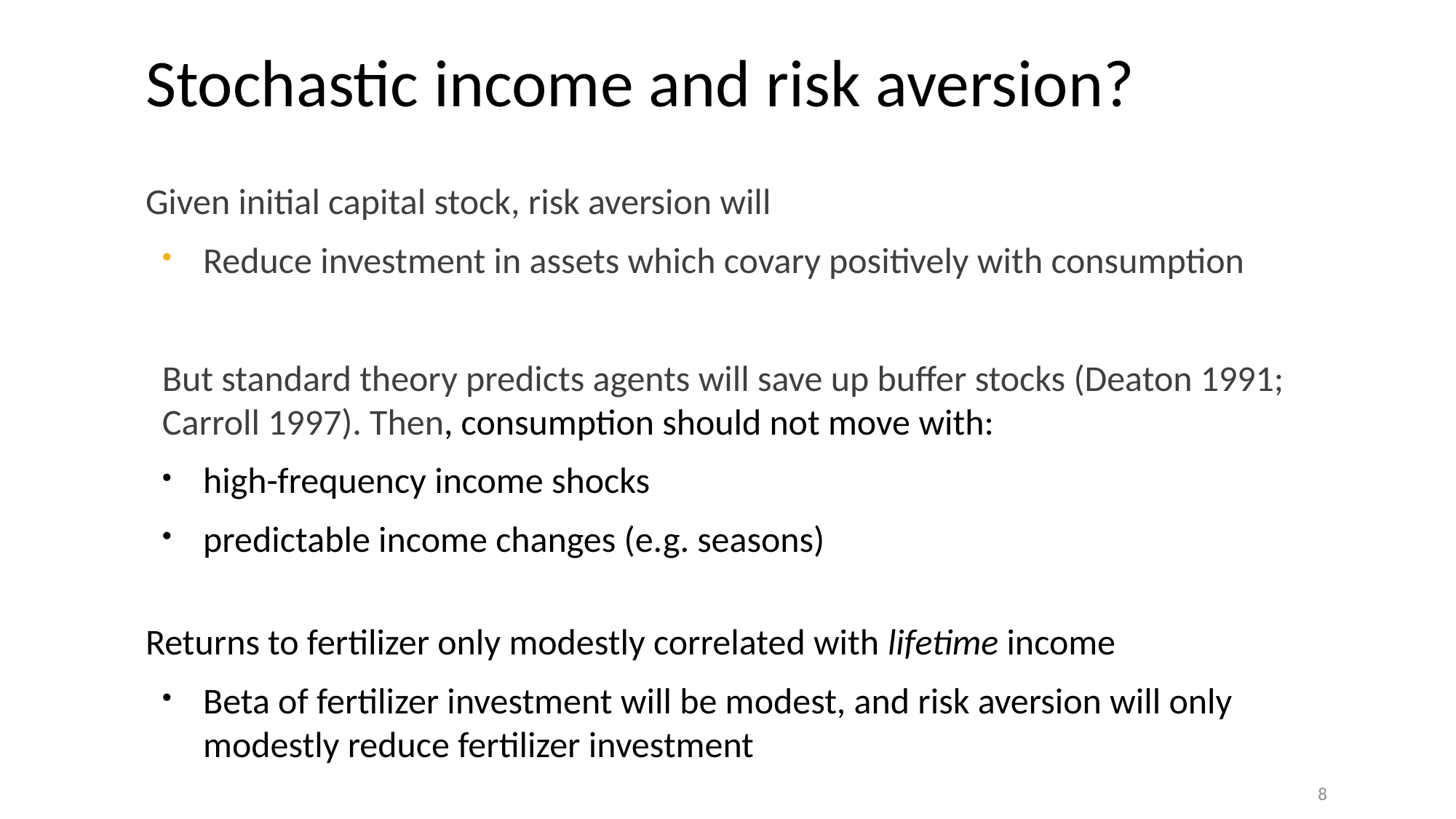

# Stochastic income and risk aversion?
Given initial capital stock, risk aversion will
Reduce investment in assets which covary positively with consumption

But standard theory predicts agents will save up buffer stocks (Deaton 1991; Carroll 1997). Then, consumption should not move with:
high-frequency income shocks
predictable income changes (e.g. seasons)

Returns to fertilizer only modestly correlated with lifetime income
Beta of fertilizer investment will be modest, and risk aversion will only modestly reduce fertilizer investment

8